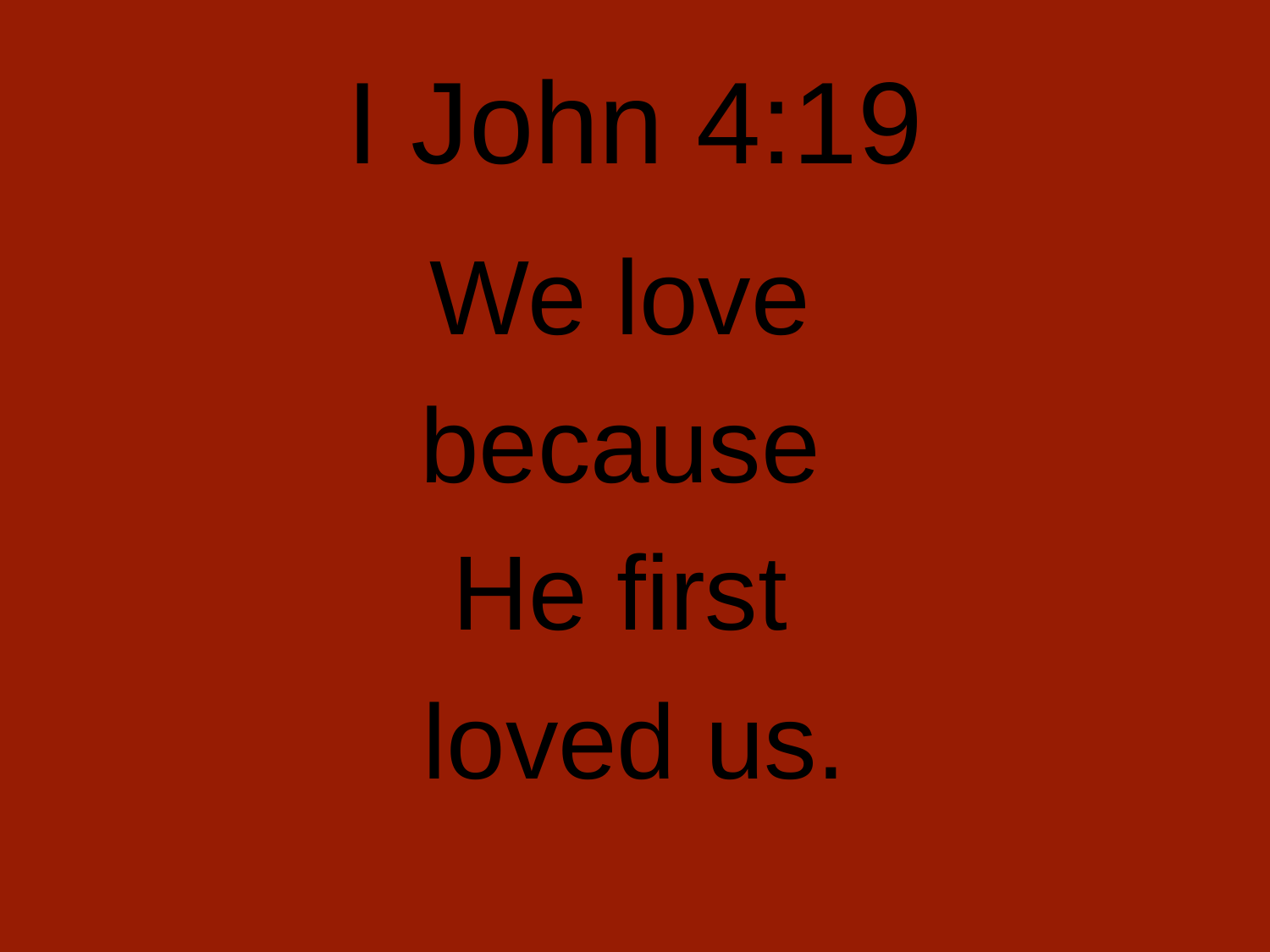

# I John 4:19
We love
because
He first
loved us.